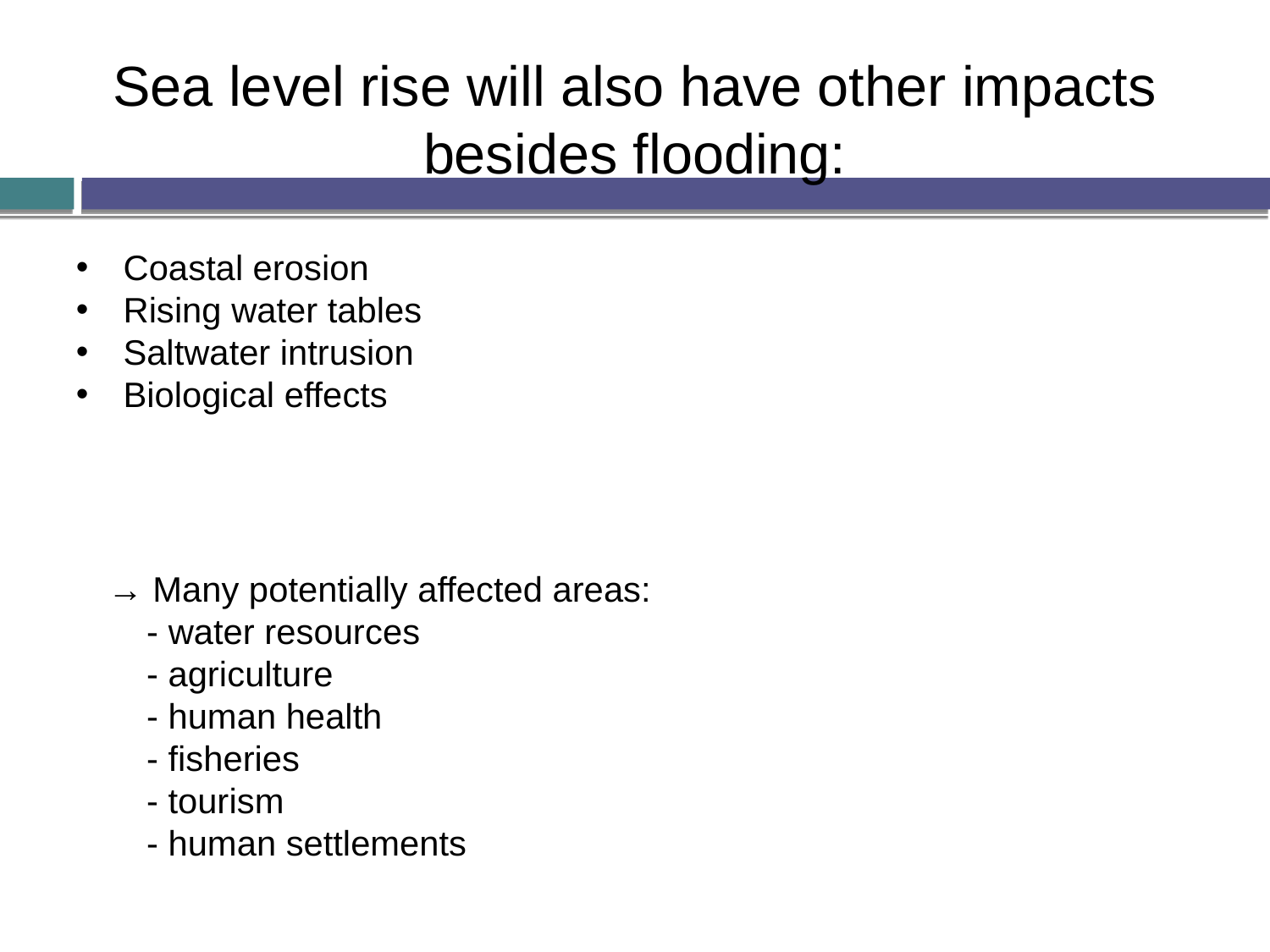

Sea level rise will also have other impacts besides flooding:

Coastal erosion
Rising water tables
Saltwater intrusion
Biological effects

→ Many potentially affected areas:
    - water resources
    - agriculture
    - human health
    - fisheries
    - tourism
    - human settlements